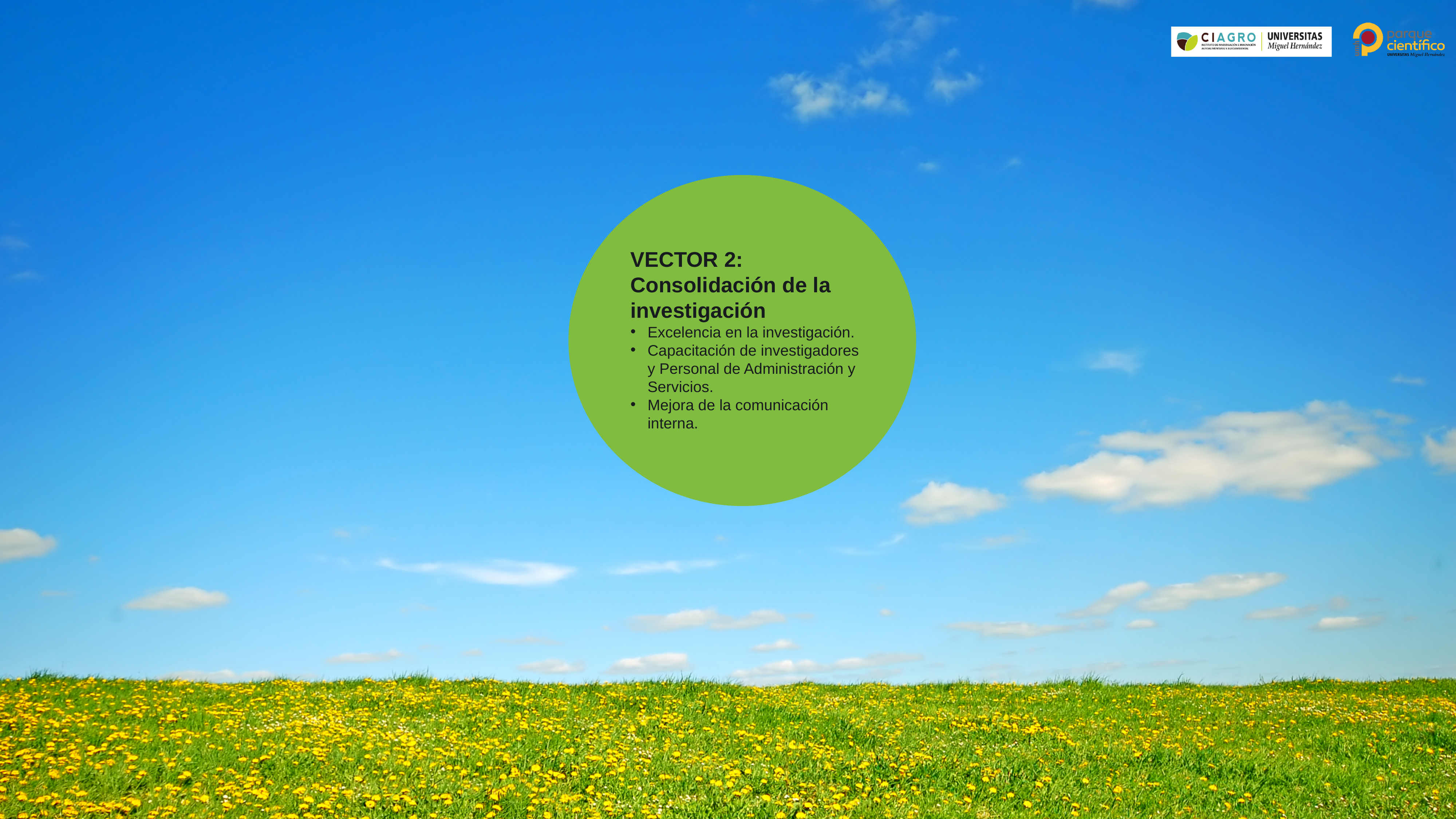

VECTOR 2: Consolidación de la investigación
Excelencia en la investigación.
Capacitación de investigadores y Personal de Administración y Servicios.
Mejora de la comunicación interna.